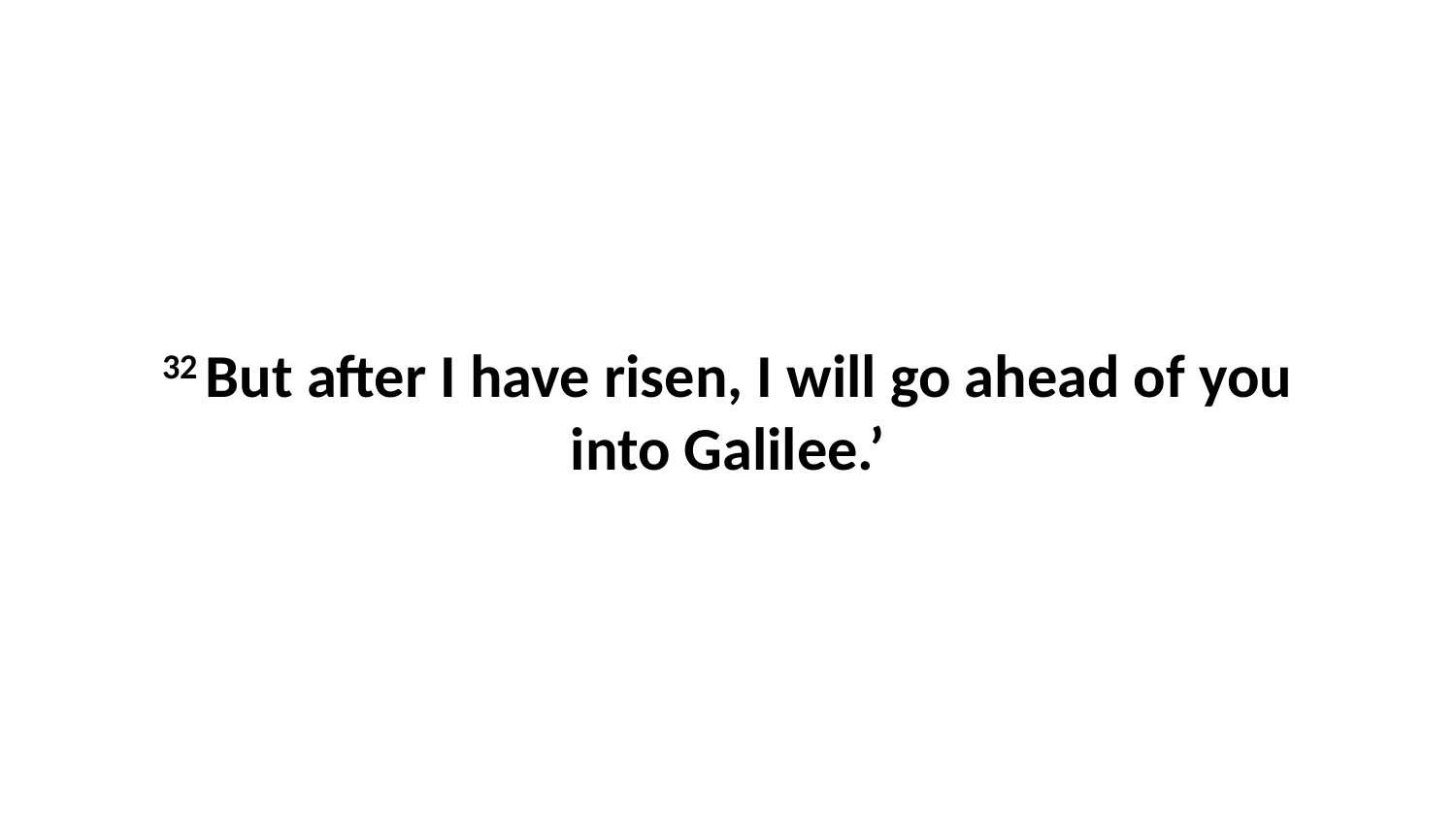

32 But after I have risen, I will go ahead of you into Galilee.’